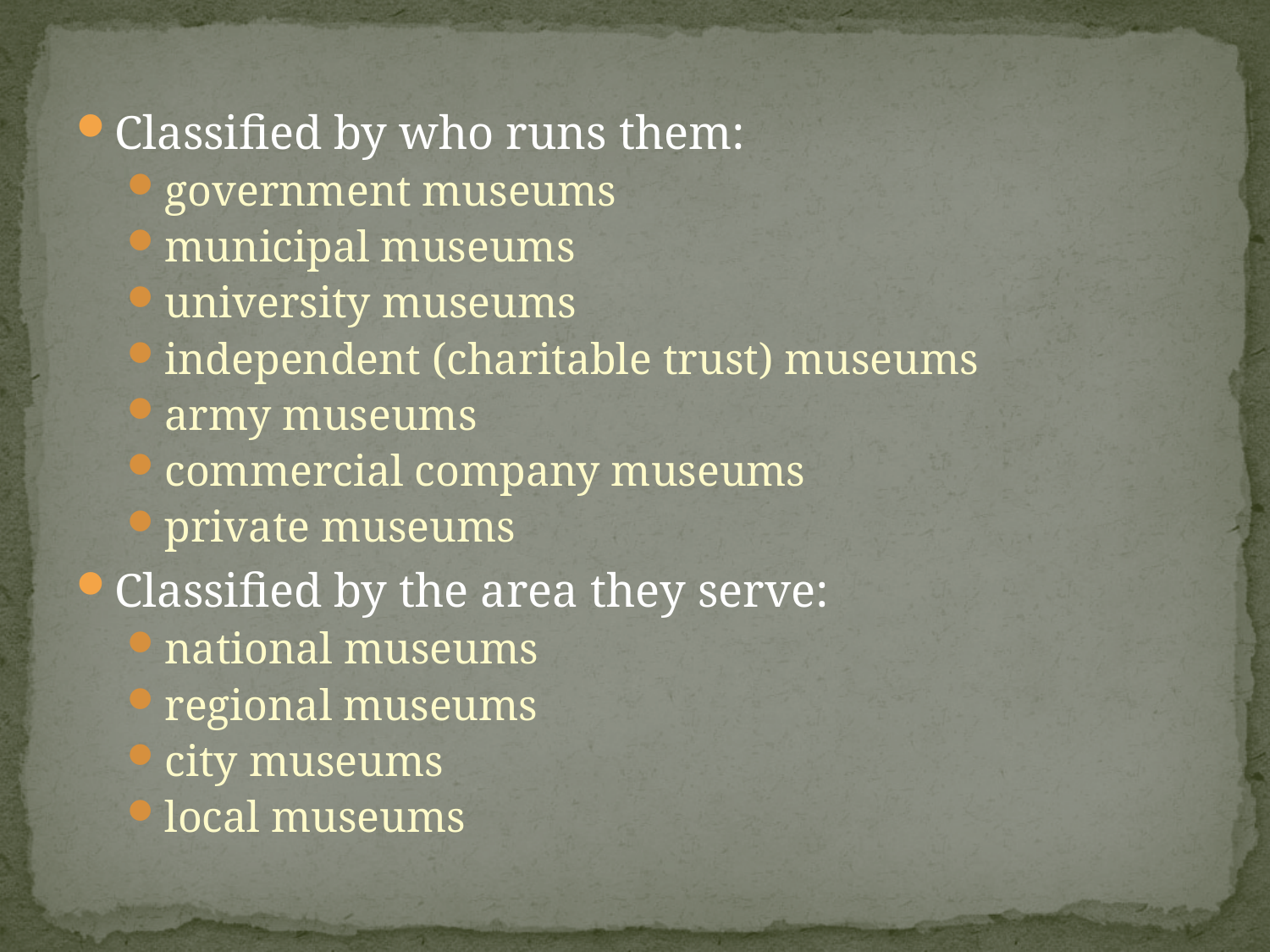

Classified by who runs them:
government museums
municipal museums
university museums
independent (charitable trust) museums
army museums
commercial company museums
private museums
Classified by the area they serve:
national museums
regional museums
city museums
local museums